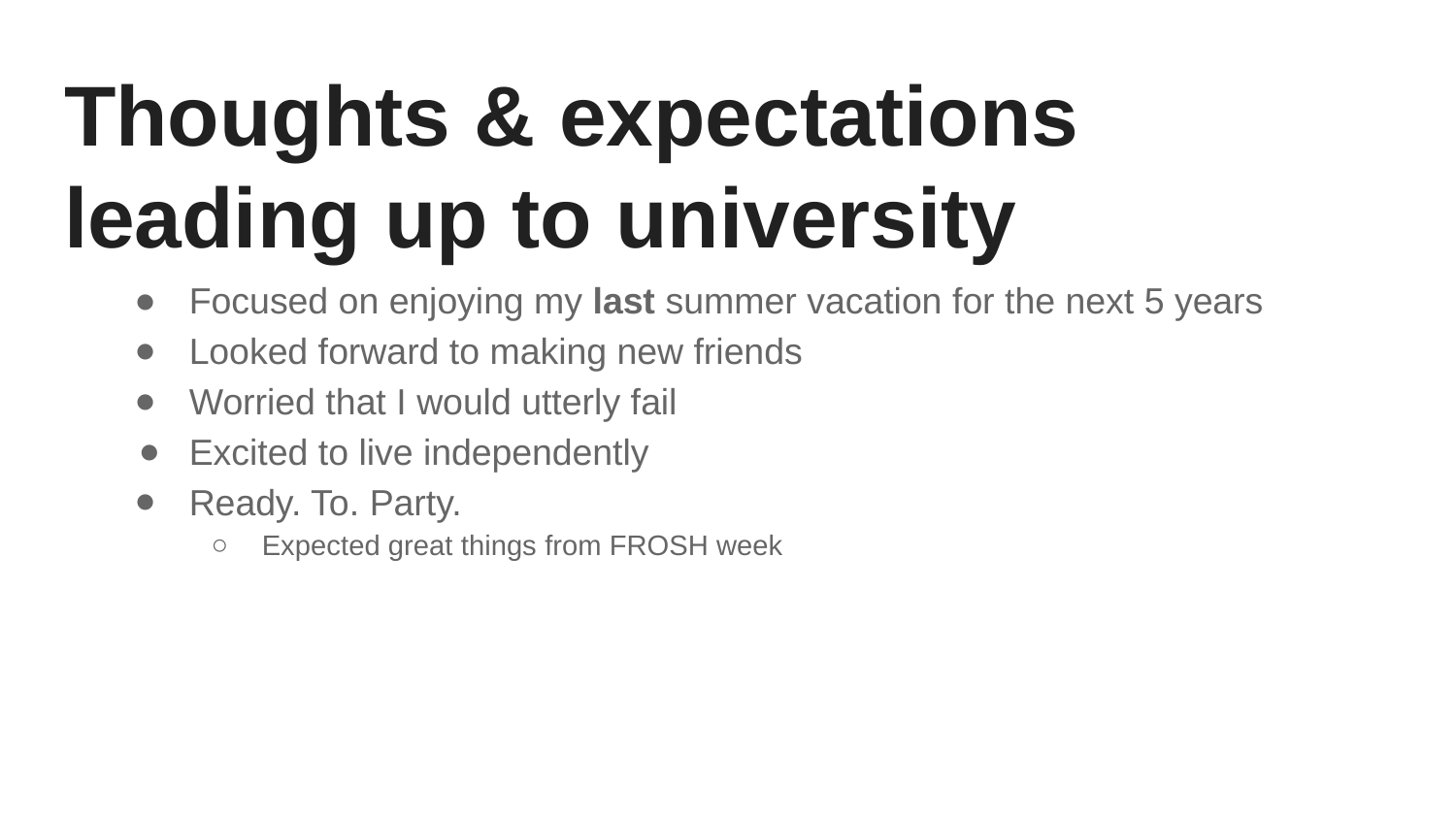

# Thoughts & expectations leading up to university
Focused on enjoying my last summer vacation for the next 5 years
Looked forward to making new friends
Worried that I would utterly fail
Excited to live independently
Ready. To. Party.
Expected great things from FROSH week